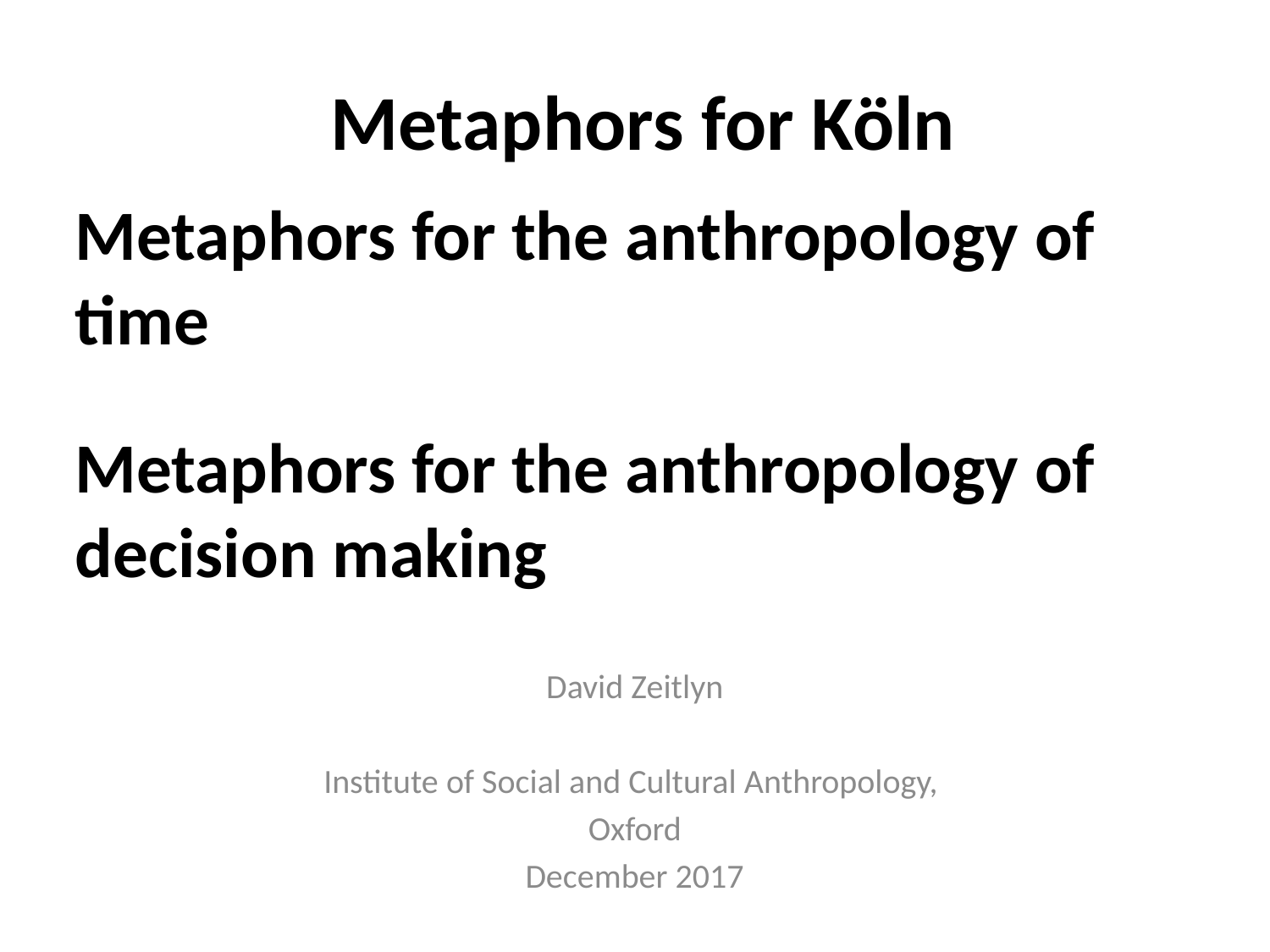

# Metaphors for Köln
Metaphors for the anthropology of time
Metaphors for the anthropology of decision making
David Zeitlyn

Institute of Social and Cultural Anthropology,
Oxford
December 2017